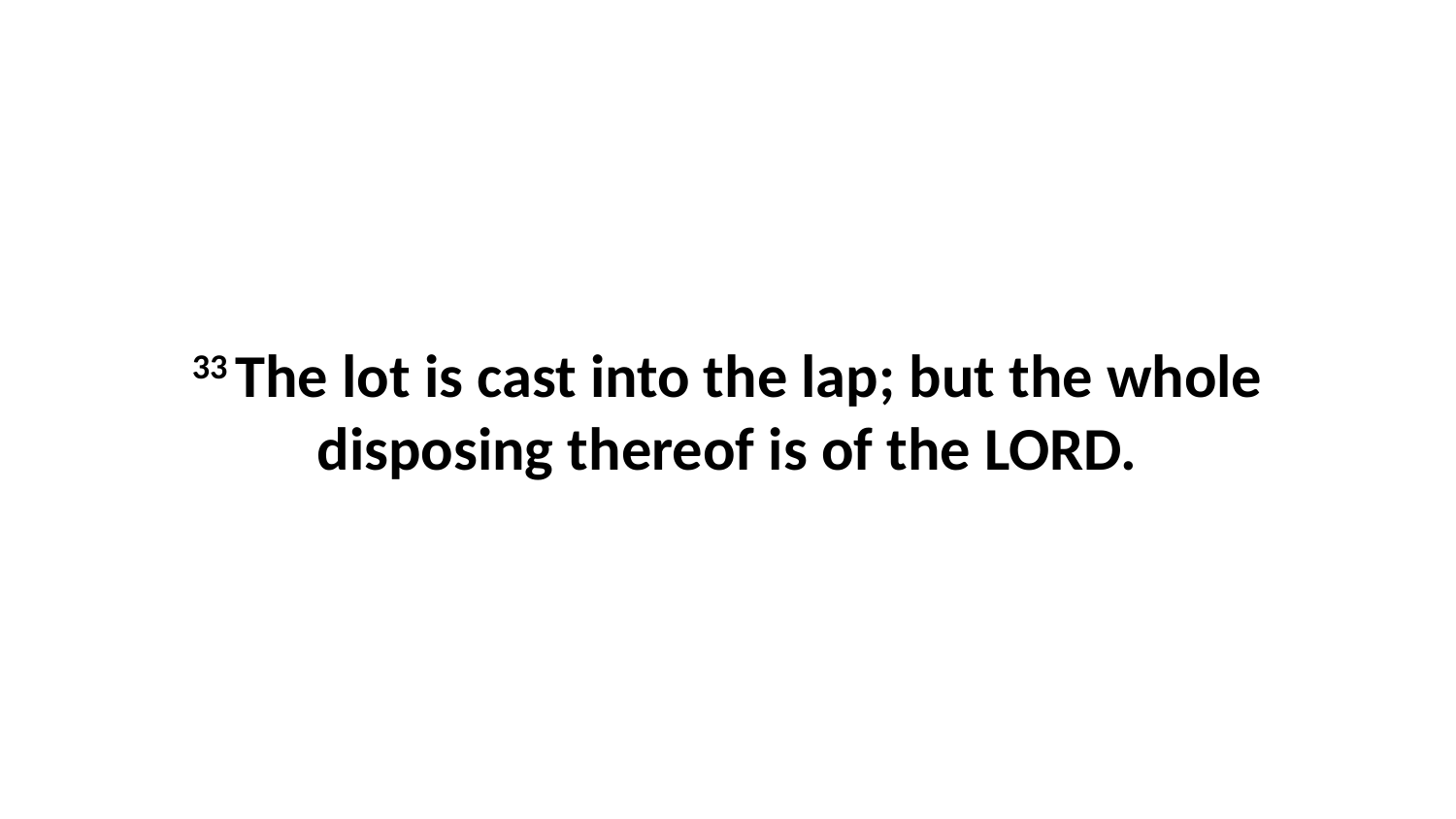

33 The lot is cast into the lap; but the whole disposing thereof is of the LORD.